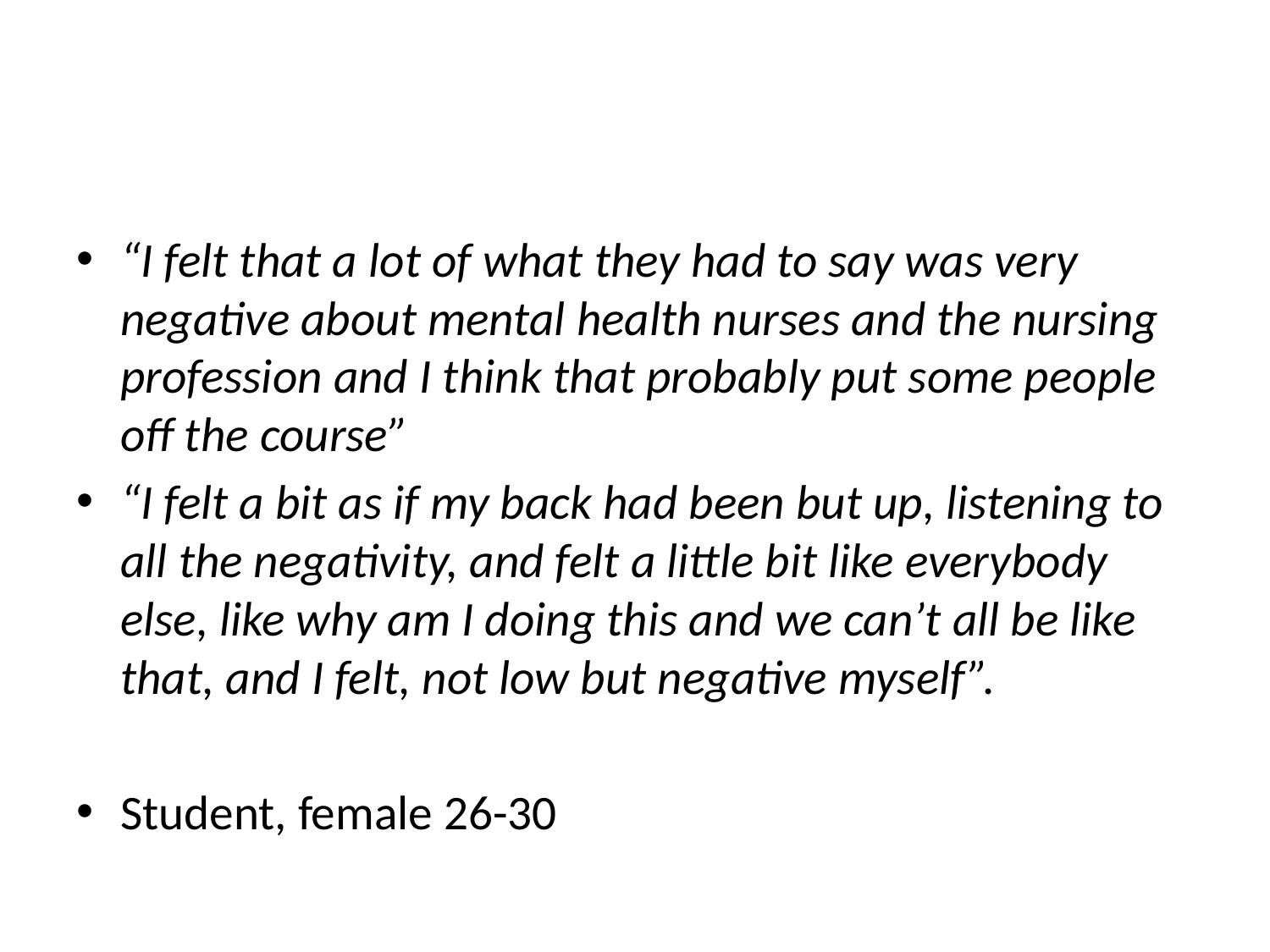

#
“I felt that a lot of what they had to say was very negative about mental health nurses and the nursing profession and I think that probably put some people off the course”
“I felt a bit as if my back had been but up, listening to all the negativity, and felt a little bit like everybody else, like why am I doing this and we can’t all be like that, and I felt, not low but negative myself”.

Student, female 26-30